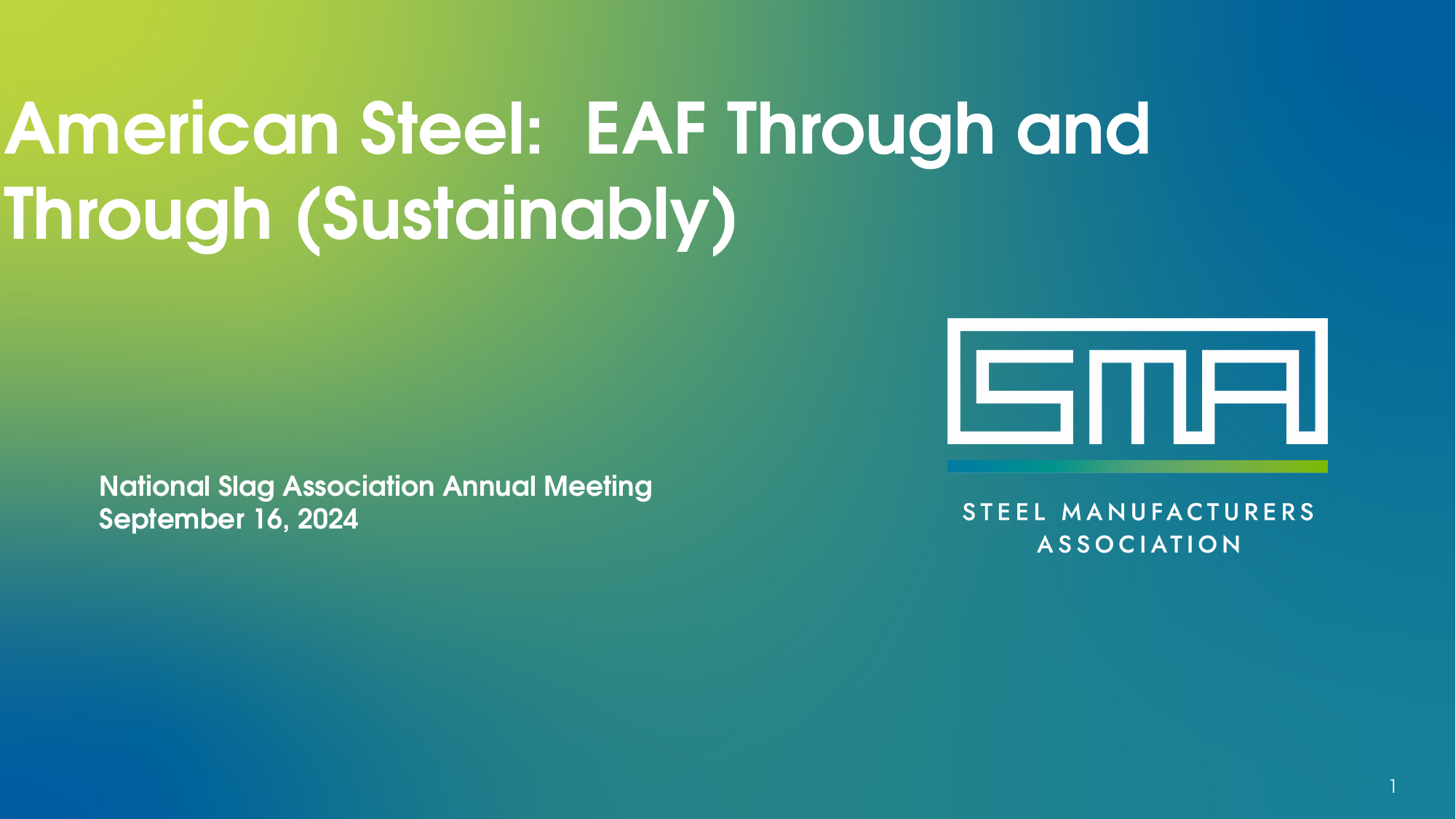

# American Steel:  EAF Through and Through (Sustainably)
National Slag Association Annual Meeting
September 16, 2024
1